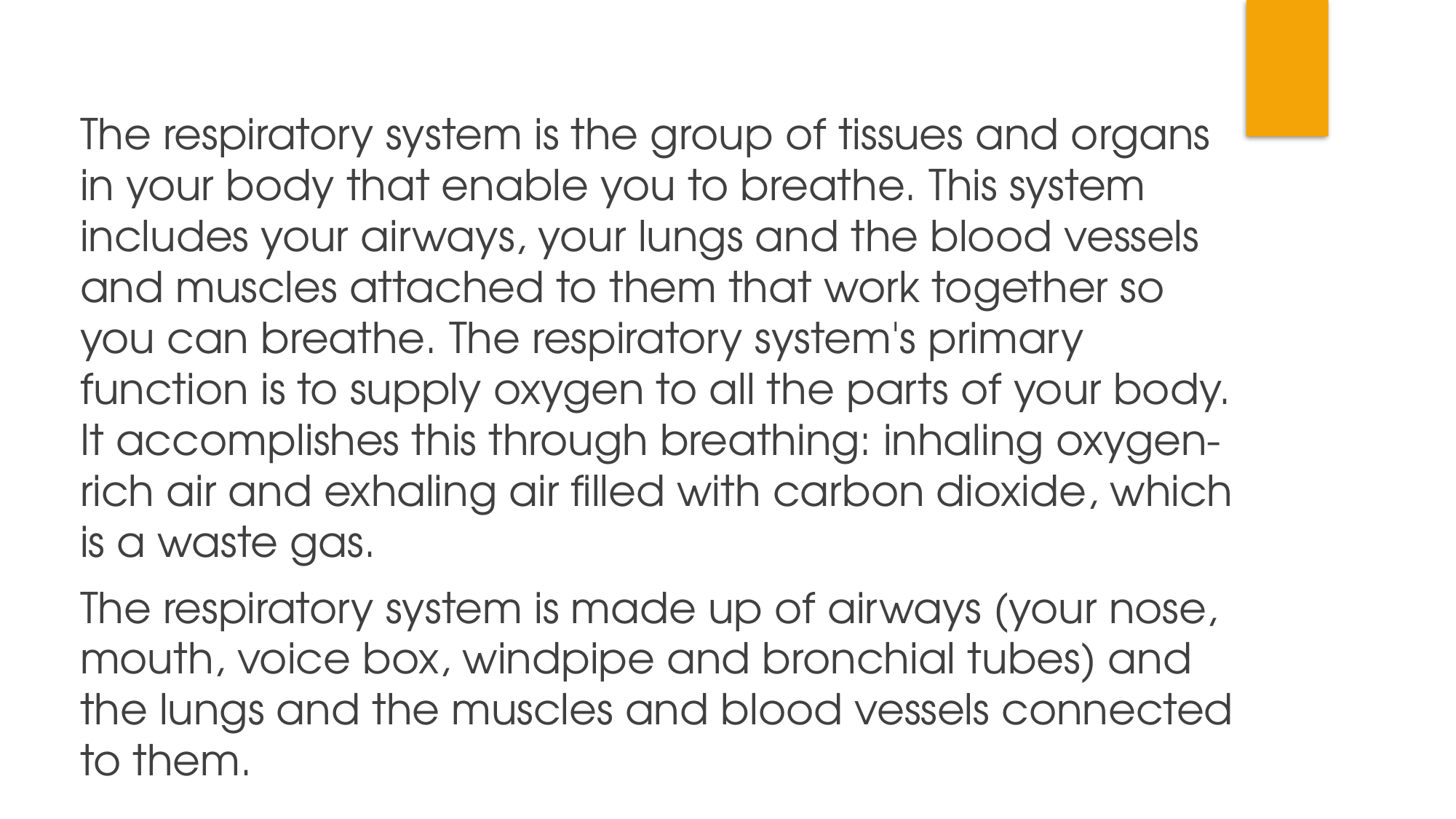

The respiratory system is the group of tissues and organs in your body that enable you to breathe. This system includes your airways, your lungs and the blood vessels and muscles attached to them that work together so you can breathe. The respiratory system's primary function is to supply oxygen to all the parts of your body. It accomplishes this through breathing: inhaling oxygen-rich air and exhaling air filled with carbon dioxide, which is a waste gas.
The respiratory system is made up of airways (your nose, mouth, voice box, windpipe and bronchial tubes) and the lungs and the muscles and blood vessels connected to them.